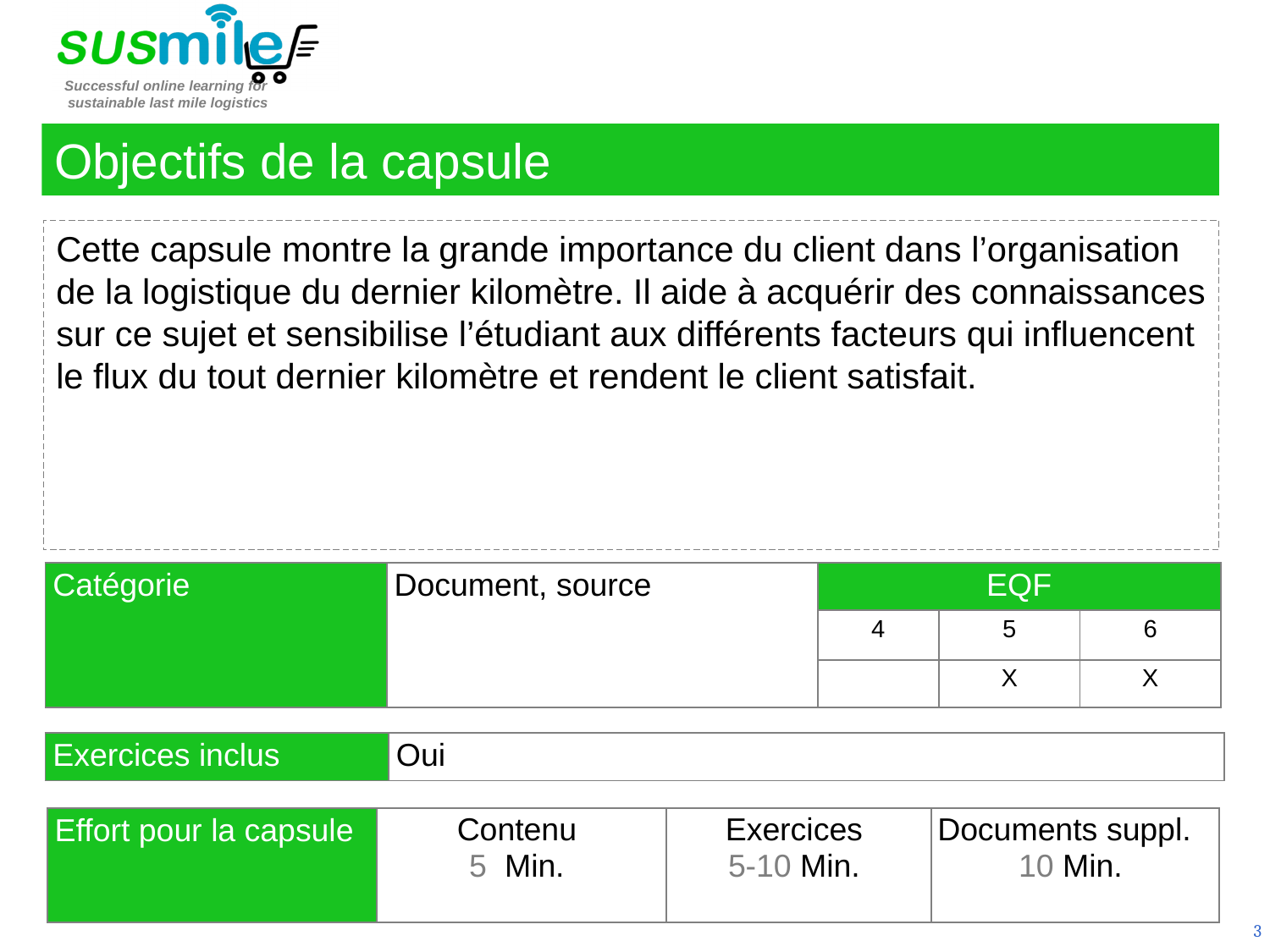

Objectifs de la capsule
Cette capsule montre la grande importance du client dans l’organisation de la logistique du dernier kilomètre. Il aide à acquérir des connaissances sur ce sujet et sensibilise l’étudiant aux différents facteurs qui influencent le flux du tout dernier kilomètre et rendent le client satisfait.

| Catégorie | Document, source | EQF |  |  |
| --- | --- | --- | --- | --- |
|  |  | 4 | 5 | 6 |
|  |  |  | X | X |
| Exercices inclus | Oui |
| --- | --- |
| Effort pour la capsule | Contenu     5  Min. | Exercices  5-10 Min. | Documents suppl. 10 Min. |
| --- | --- | --- | --- |
3